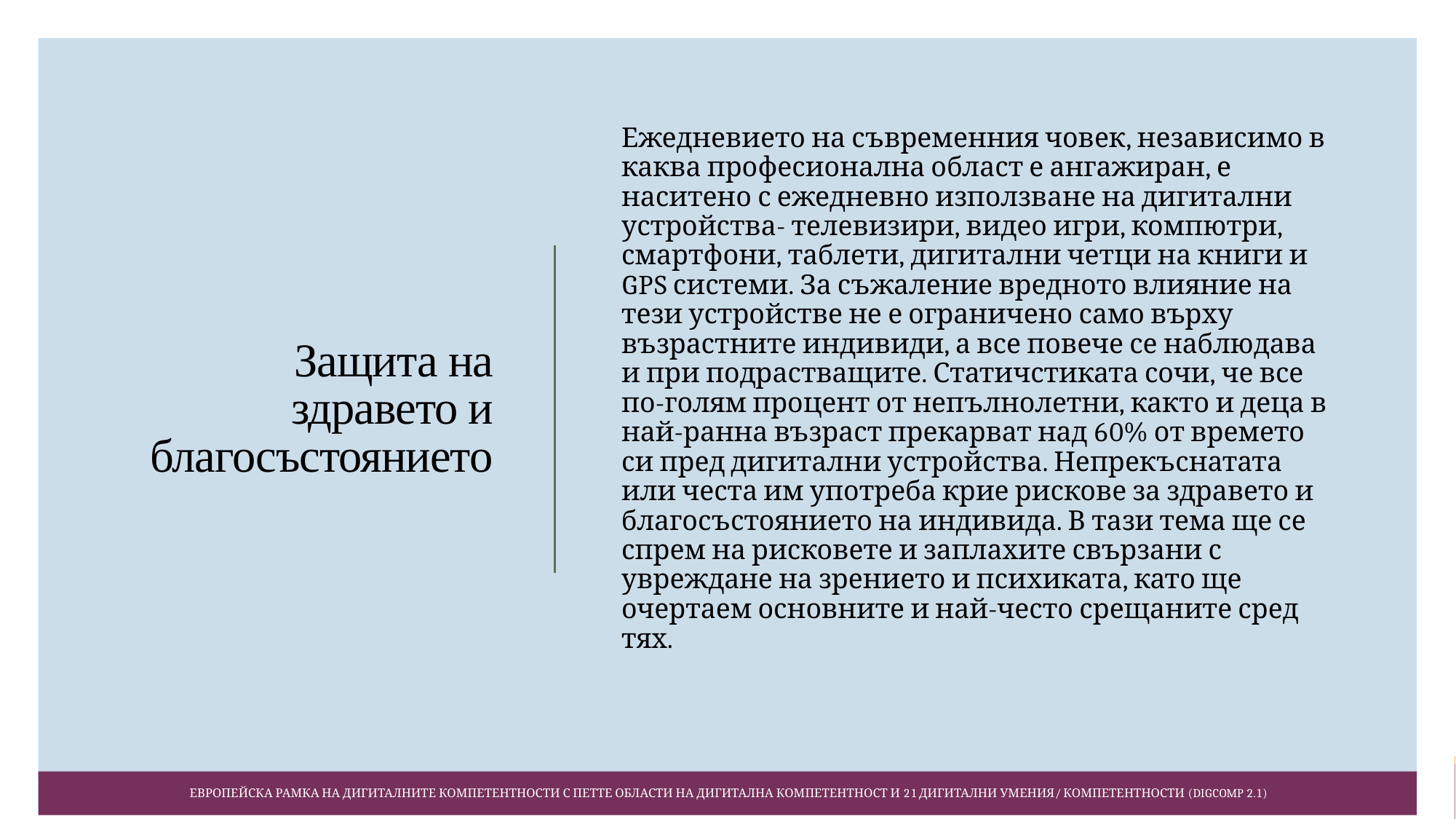

Ежедневието на съвременния човек, независимо в каква професионална област е ангажиран, е наситено с ежедневно използване на дигитални устройства- телевизири, видео игри, компютри, смартфони, таблети, дигитални четци на книги и GPS системи. За съжаление вредното влияние на тези устройстве не е ограничено само върху възрастните индивиди, а все повече се наблюдава и при подрастващите. Статичстиката сочи, че все по-голям процент от непълнолетни, както и деца в най-ранна възраст прекарват над 60% от времето си пред дигитални устройства. Непрекъснатата или честа им употреба крие рискове за здравето и благосъстоянието на индивида. В тази тема ще се спрем на рисковете и заплахите свързани с увреждане на зрението и психиката, като ще очертаем основните и най-често срещаните сред тях.

# Защита на здравето и благосъстоянието
 Европейска Рамка на дигиталните компетентности с петте области на дигитална компетентност и 21 дигитални умения/ компетентности (DigComp 2.1)